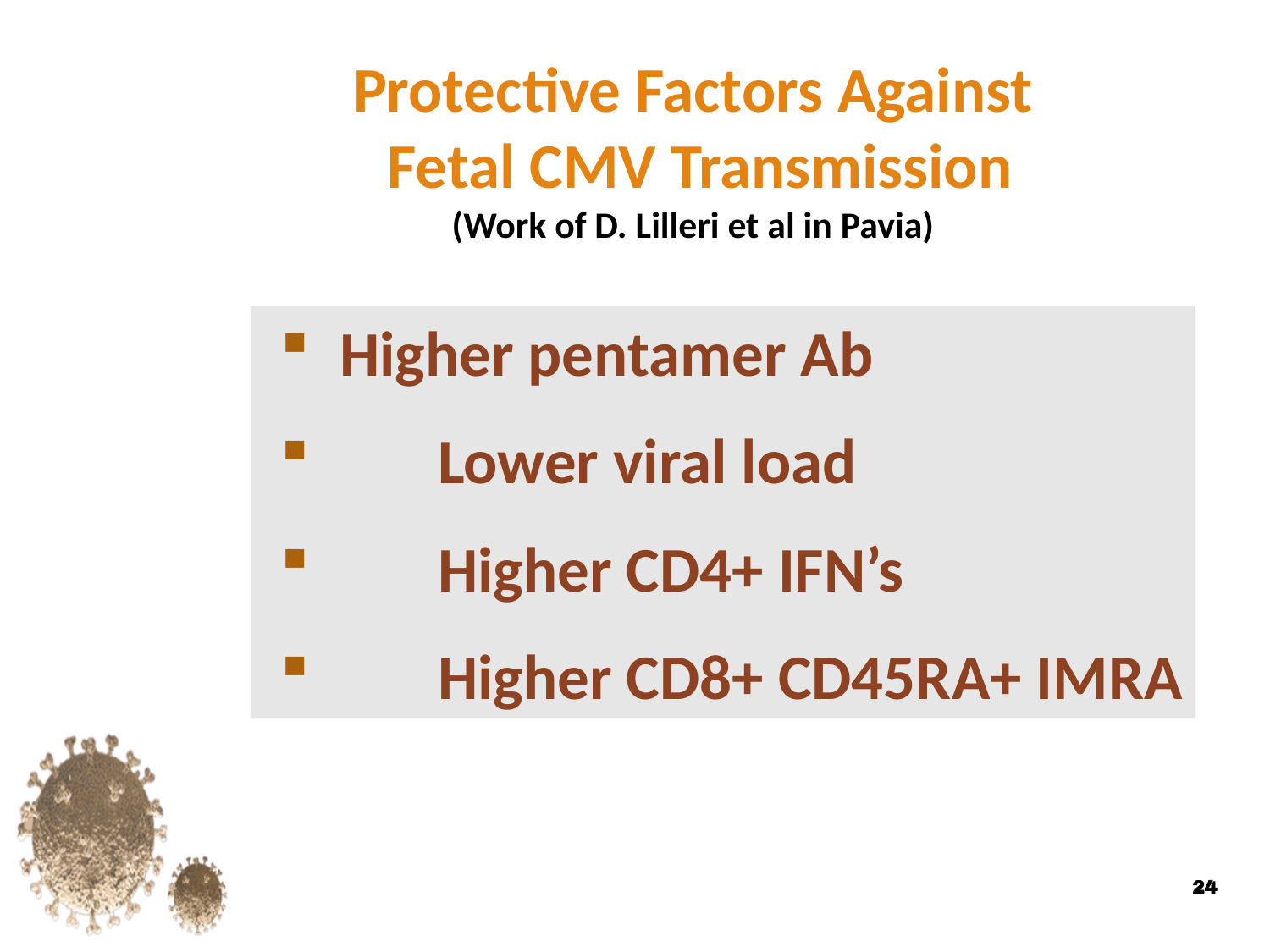

Protective Factors Against
 Fetal CMV Transmission
(Work of D. Lilleri et al in Pavia)
  Higher pentamer Ab
	Lower viral load
	Higher CD4+ IFN’s
	Higher CD8+ CD45RA+ IMRA
24
24